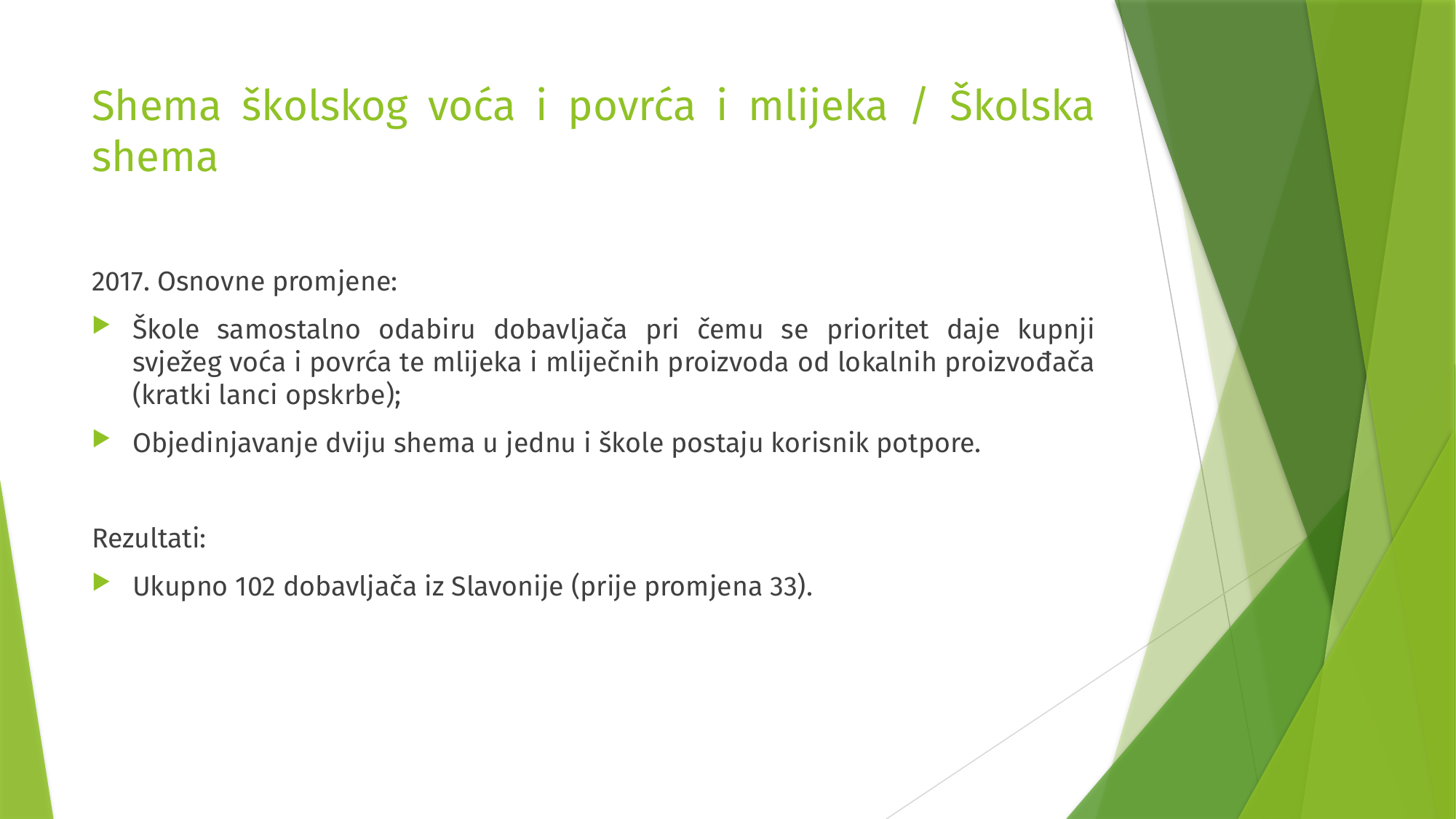

# Shema školskog voća i povrća i mlijeka / Školska shema
2017. Osnovne promjene:
Škole samostalno odabiru dobavljača pri čemu se prioritet daje kupnji svježeg voća i povrća te mlijeka i mliječnih proizvoda od lokalnih proizvođača (kratki lanci opskrbe);
Objedinjavanje dviju shema u jednu i škole postaju korisnik potpore.

Rezultati:
Ukupno 102 dobavljača iz Slavonije (prije promjena 33).